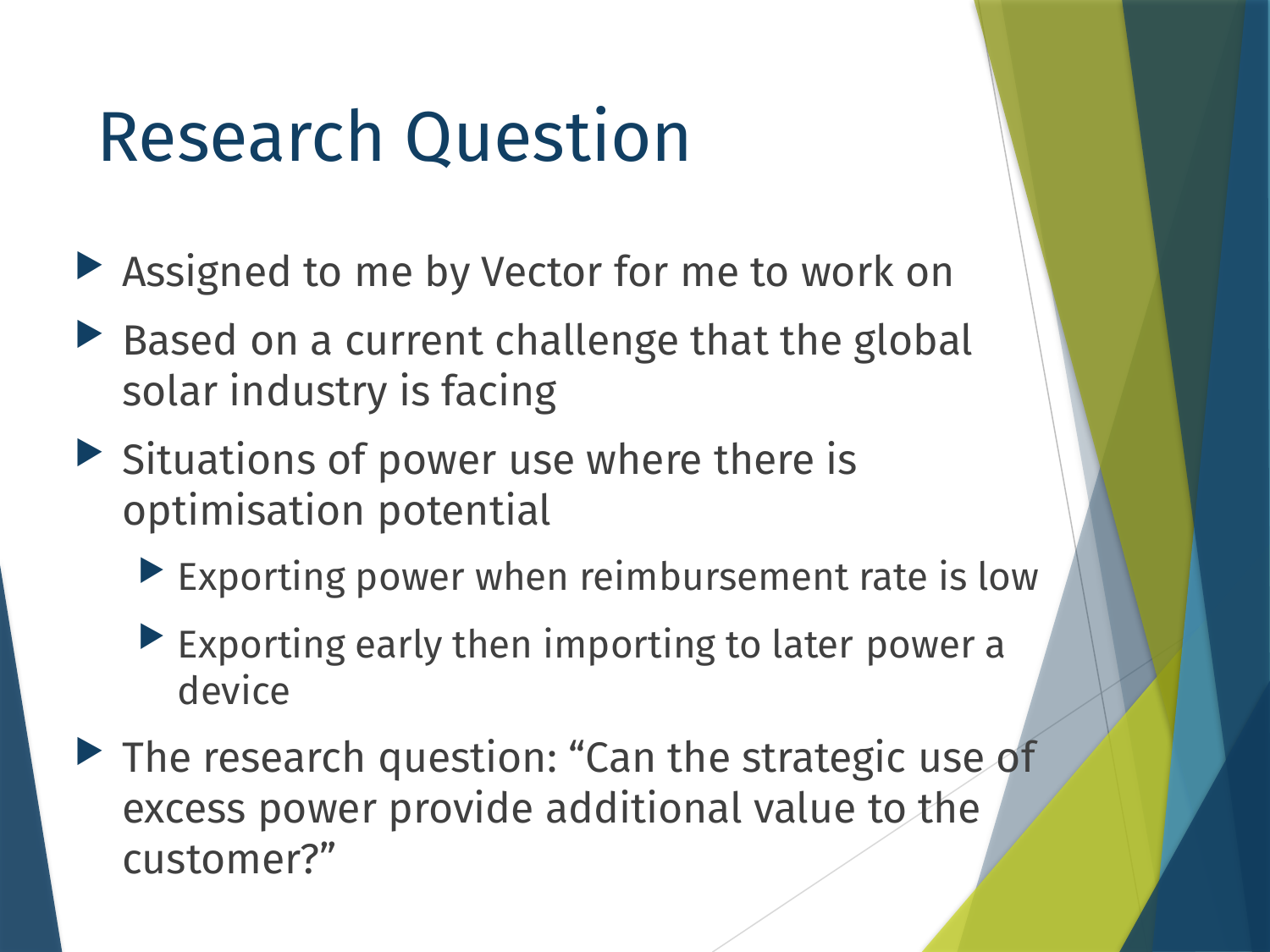

# Research Question
Assigned to me by Vector for me to work on
Based on a current challenge that the global solar industry is facing
Situations of power use where there is optimisation potential
Exporting power when reimbursement rate is low
Exporting early then importing to later power a device
The research question: “Can the strategic use of excess power provide additional value to the customer?”